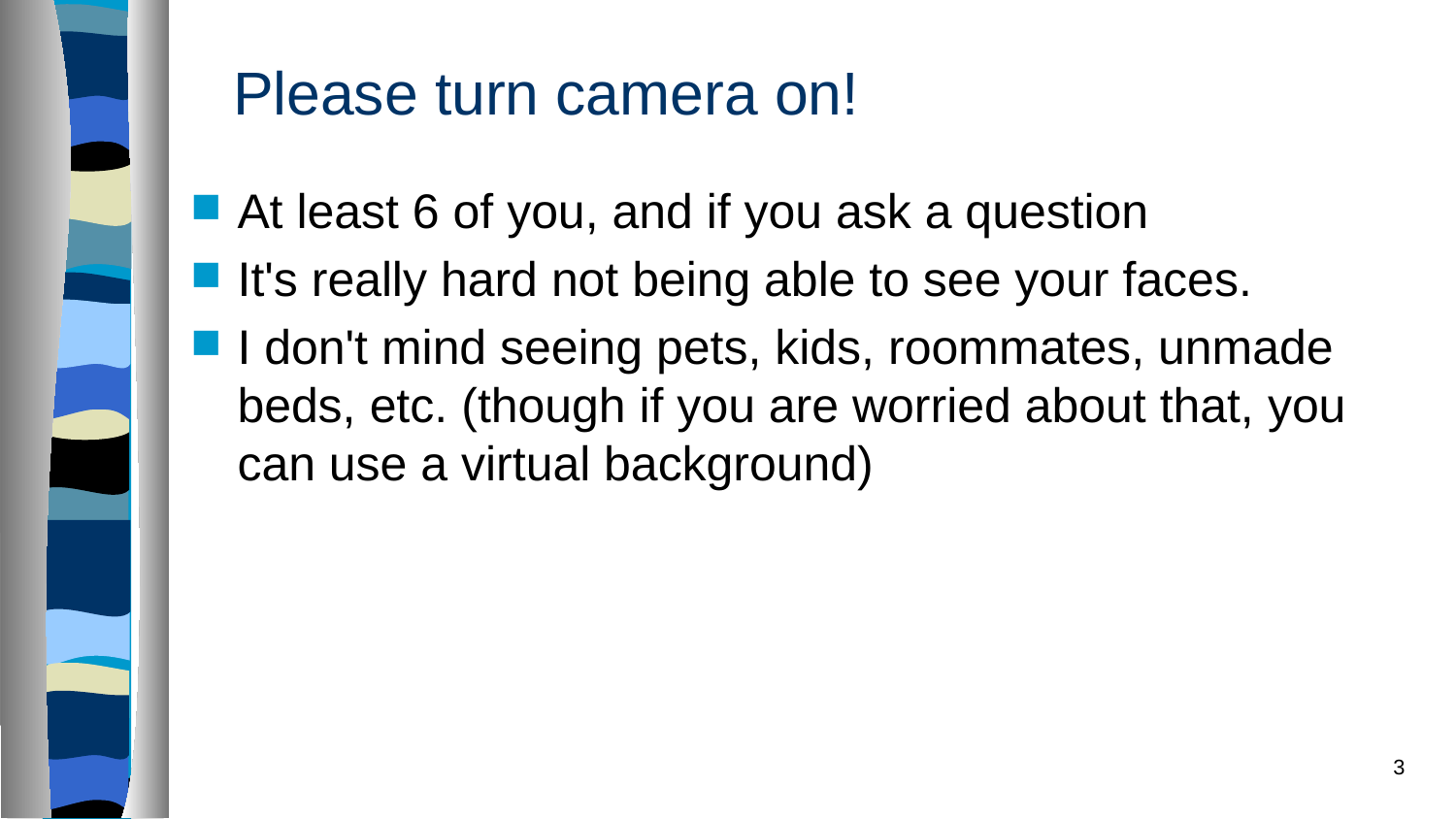

# Please turn camera on!
At least 6 of you, and if you ask a question
It's really hard not being able to see your faces.
I don't mind seeing pets, kids, roommates, unmade beds, etc. (though if you are worried about that, you can use a virtual background)
3